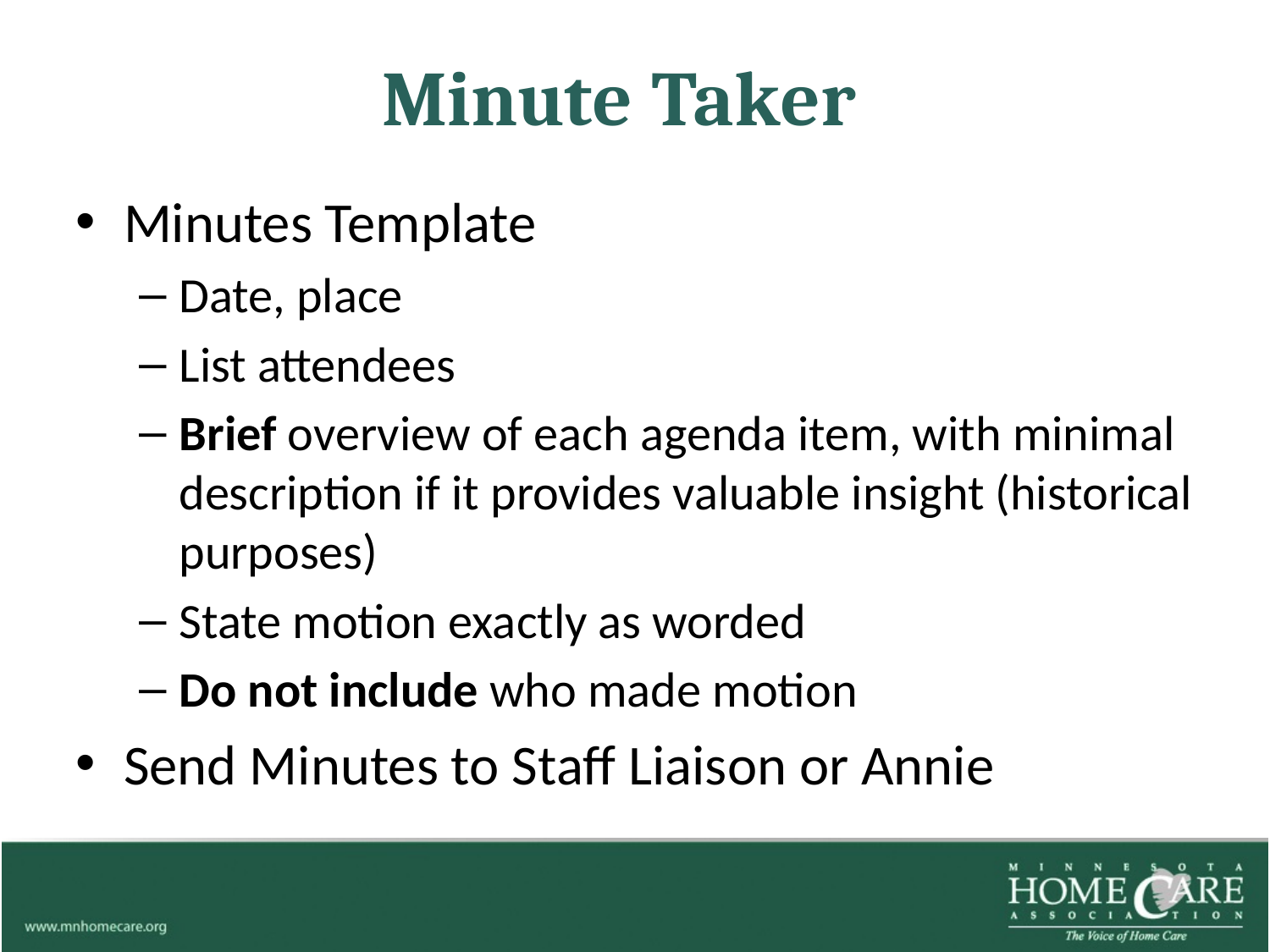

# Minute Taker
Minutes Template
Date, place
List attendees
Brief overview of each agenda item, with minimal description if it provides valuable insight (historical purposes)
State motion exactly as worded
Do not include who made motion
Send Minutes to Staff Liaison or Annie